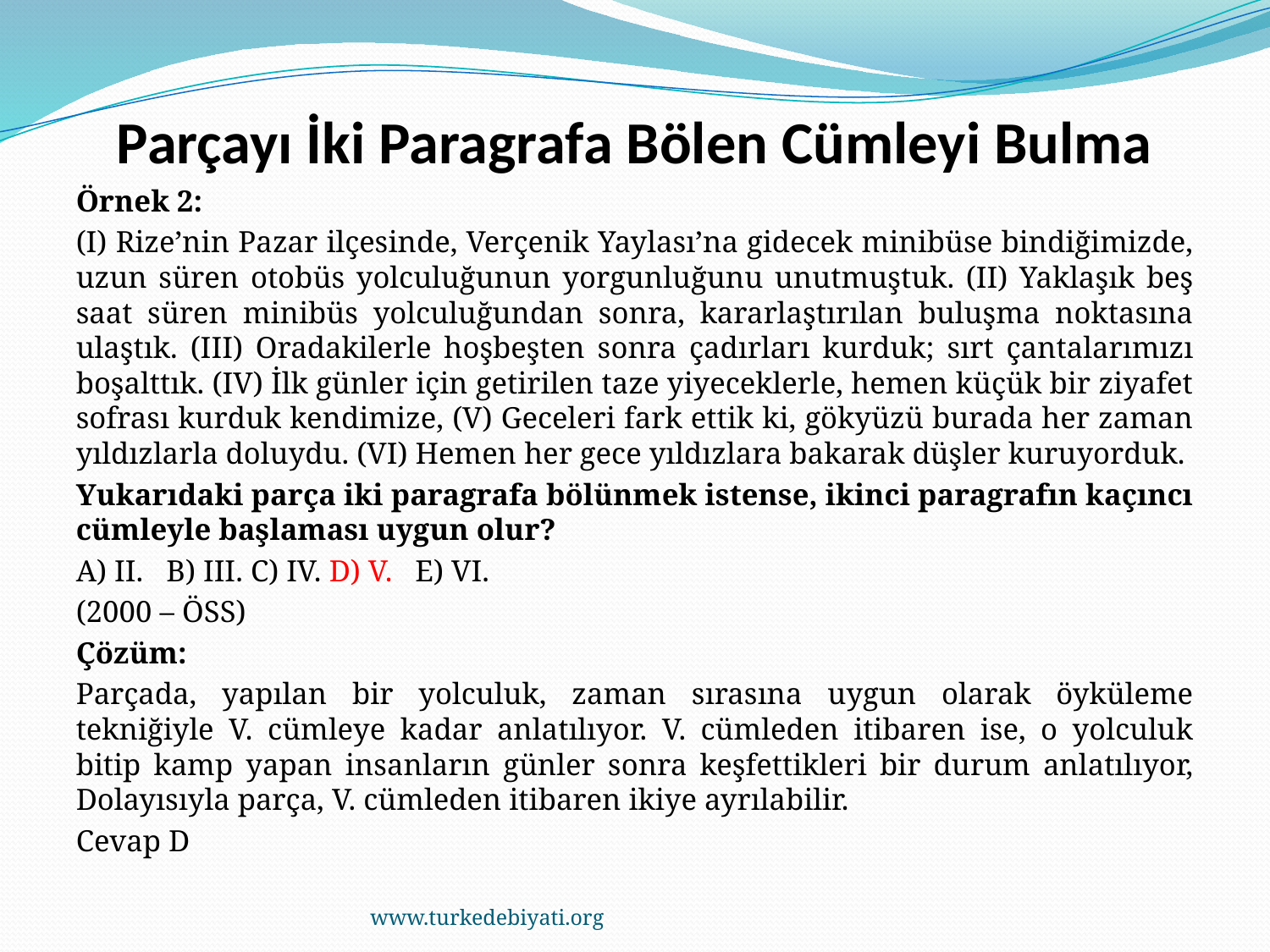

# Parçayı İki Paragrafa Bölen Cümleyi Bulma
Örnek 2:
(I) Rize’nin Pazar ilçesinde, Verçenik Yaylası’na gidecek minibüse bindiğimizde, uzun süren otobüs yolculuğunun yorgunluğunu unutmuştuk. (II) Yaklaşık beş saat süren minibüs yolculuğundan sonra, kararlaştırılan buluşma noktasına ulaştık. (III) Oradakilerle hoşbeşten sonra çadırları kurduk; sırt çantalarımızı boşalttık. (IV) İlk günler için getirilen taze yiyeceklerle, hemen küçük bir ziyafet sofrası kurduk kendimize, (V) Geceleri fark ettik ki, gökyüzü burada her zaman yıldızlarla doluydu. (VI) Hemen her gece yıldızlara bakarak düşler kuruyorduk.
Yukarıdaki parça iki paragrafa bölünmek istense, ikinci paragrafın kaçıncı cümleyle başlaması uygun olur?
A) II.   B) III. C) IV. D) V.   E) VI.
(2000 – ÖSS)
Çözüm:
Parçada, yapılan bir yolculuk, zaman sırasına uygun olarak öyküleme tekniğiyle V. cümleye kadar anlatılıyor. V. cümleden itibaren ise, o yolculuk bitip kamp yapan insanların günler sonra keşfettikleri bir durum anlatılıyor, Dolayısıyla parça, V. cümleden itibaren ikiye ayrılabilir.
Cevap D
www.turkedebiyati.org